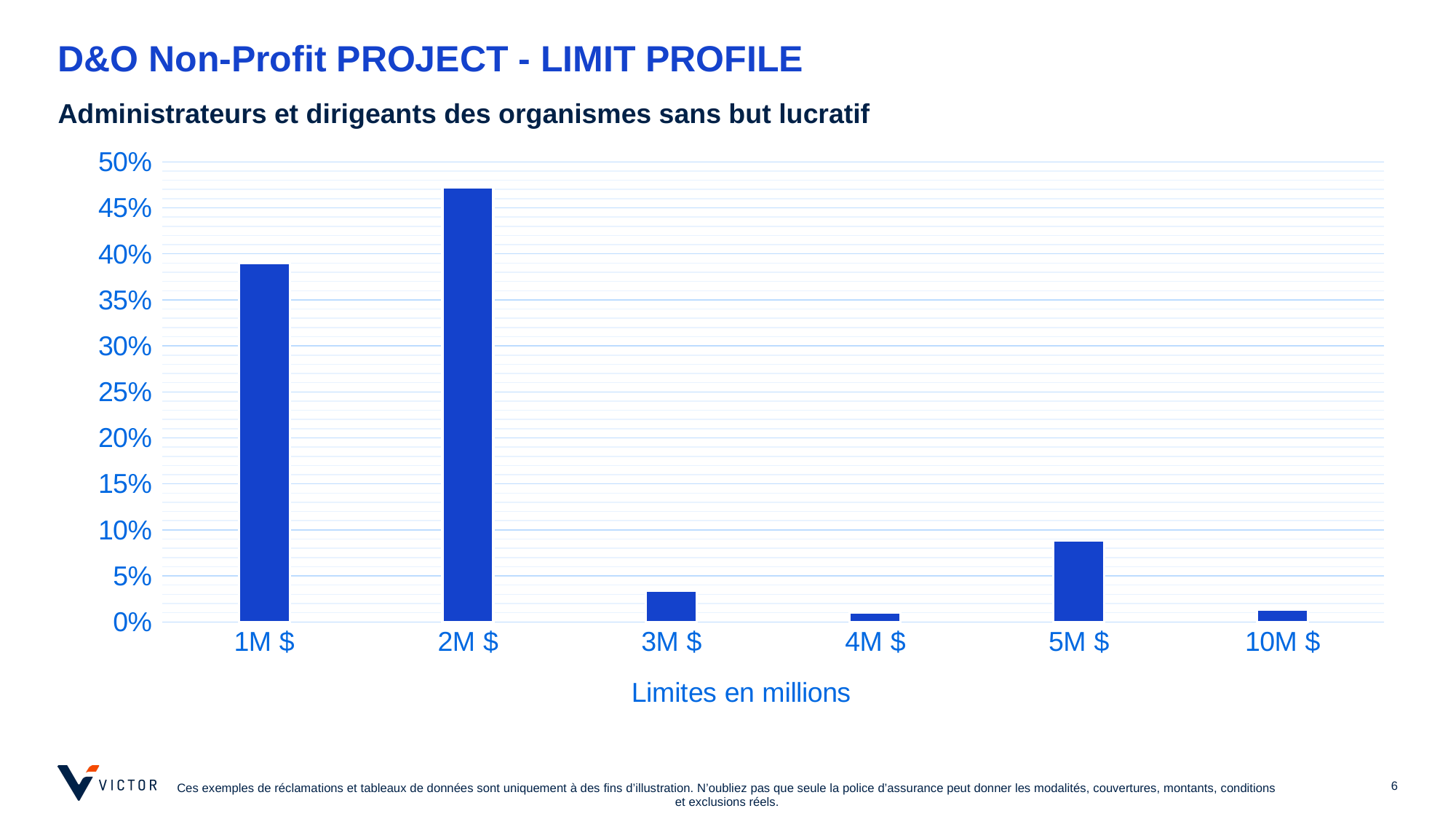

# D&O Non-Profit PROJECT - LIMIT PROFILE
Administrateurs et dirigeants des organismes sans but lucratif

### Chart

| Category | Column1 |
|---|---|
| 1M $ | 0.39031291611185087 |
| 2M $ | 0.47237017310252993 |
| 3M $ | 0.03395472703062583 |
| 4M $ | 0.01 |
| 5M $ | 0.08854860186418109 |
| 10M $ | 0.013315579227696404 |

### Chart

| Category |
|---|
6
Ces exemples de réclamations et tableaux de données sont uniquement à des fins d’illustration. N’oubliez pas que seule la police d’assurance peut donner les modalités, couvertures, montants, conditions et exclusions réels.